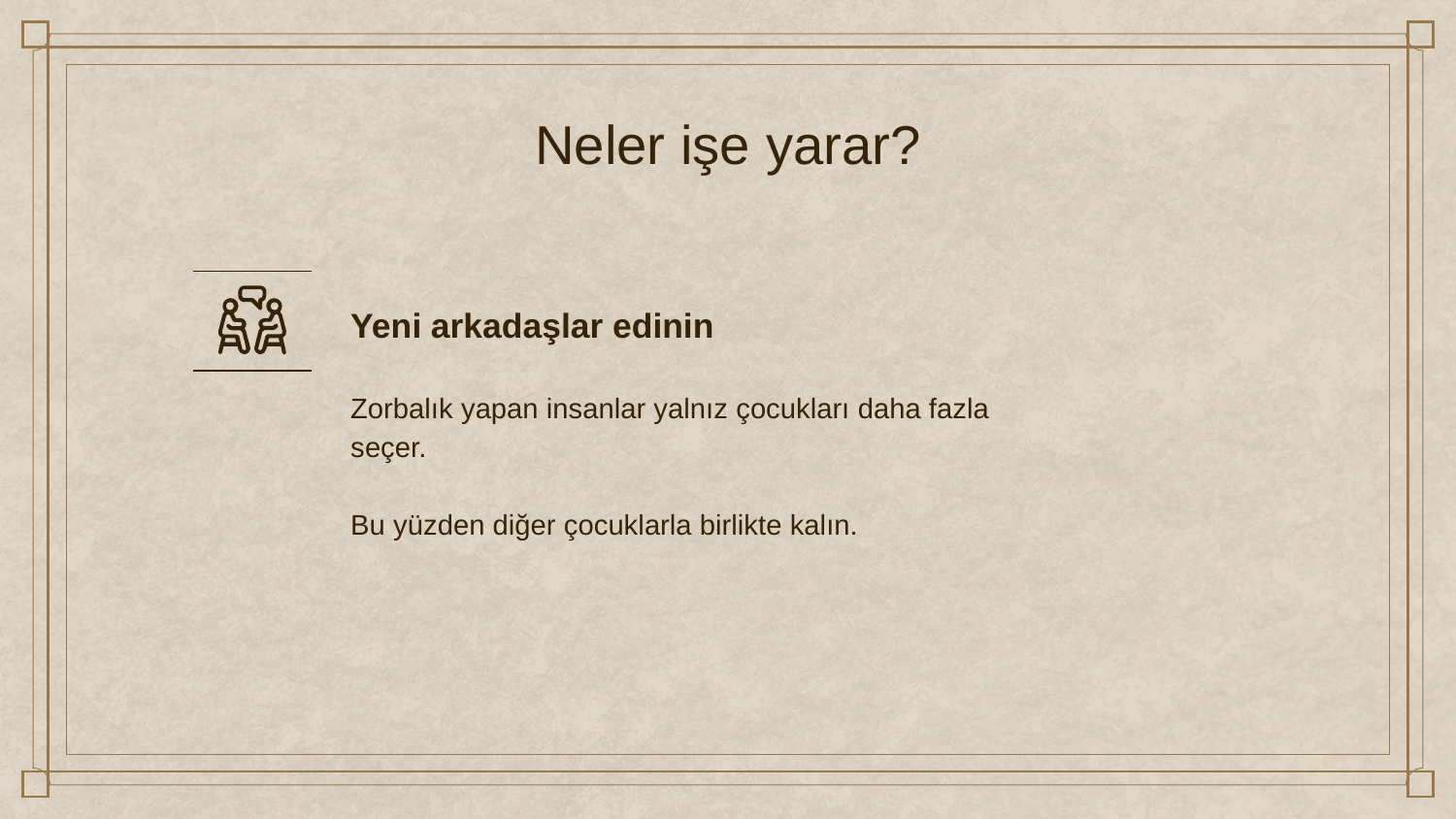

# Neler işe yarar?

Yeni arkadaşlar edinin
Zorbalık yapan insanlar yalnız çocukları daha fazla seçer.

Bu yüzden diğer çocuklarla birlikte kalın.